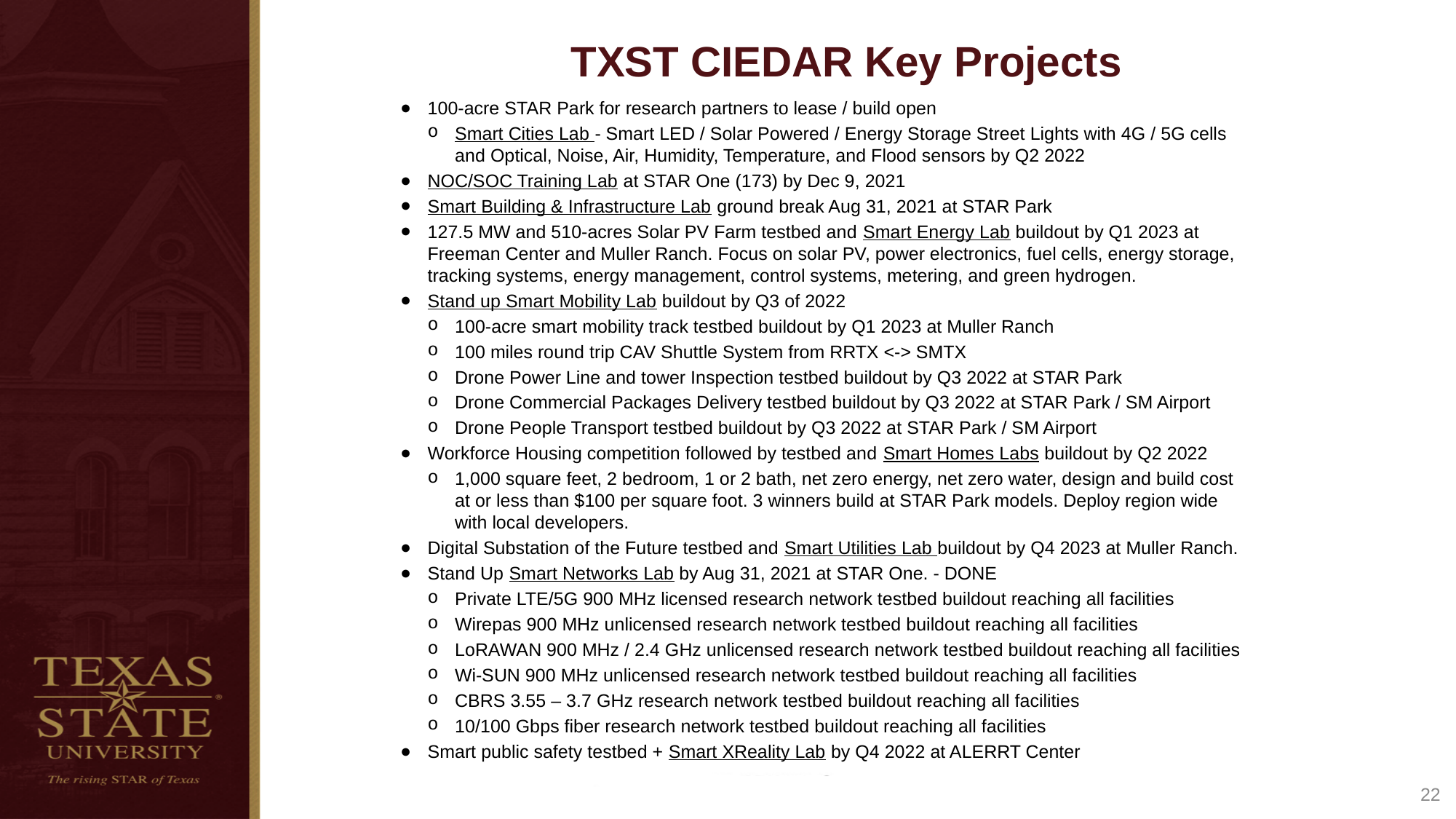

# TXST CIEDAR Key Projects
100-acre STAR Park for research partners to lease / build open
Smart Cities Lab - Smart LED / Solar Powered / Energy Storage Street Lights with 4G / 5G cells and Optical, Noise, Air, Humidity, Temperature, and Flood sensors by Q2 2022
NOC/SOC Training Lab at STAR One (173) by Dec 9, 2021
Smart Building & Infrastructure Lab ground break Aug 31, 2021 at STAR Park
127.5 MW and 510-acres Solar PV Farm testbed and Smart Energy Lab buildout by Q1 2023 at Freeman Center and Muller Ranch. Focus on solar PV, power electronics, fuel cells, energy storage, tracking systems, energy management, control systems, metering, and green hydrogen.
Stand up Smart Mobility Lab buildout by Q3 of 2022
100-acre smart mobility track testbed buildout by Q1 2023 at Muller Ranch
100 miles round trip CAV Shuttle System from RRTX <-> SMTX
Drone Power Line and tower Inspection testbed buildout by Q3 2022 at STAR Park
Drone Commercial Packages Delivery testbed buildout by Q3 2022 at STAR Park / SM Airport
Drone People Transport testbed buildout by Q3 2022 at STAR Park / SM Airport
Workforce Housing competition followed by testbed and Smart Homes Labs buildout by Q2 2022
1,000 square feet, 2 bedroom, 1 or 2 bath, net zero energy, net zero water, design and build cost at or less than $100 per square foot. 3 winners build at STAR Park models. Deploy region wide with local developers.
Digital Substation of the Future testbed and Smart Utilities Lab buildout by Q4 2023 at Muller Ranch.
Stand Up Smart Networks Lab by Aug 31, 2021 at STAR One. - DONE
Private LTE/5G 900 MHz licensed research network testbed buildout reaching all facilities
Wirepas 900 MHz unlicensed research network testbed buildout reaching all facilities
LoRAWAN 900 MHz / 2.4 GHz unlicensed research network testbed buildout reaching all facilities
Wi-SUN 900 MHz unlicensed research network testbed buildout reaching all facilities
CBRS 3.55 – 3.7 GHz research network testbed buildout reaching all facilities
10/100 Gbps fiber research network testbed buildout reaching all facilities
Smart public safety testbed + Smart XReality Lab by Q4 2022 at ALERRT Center
22